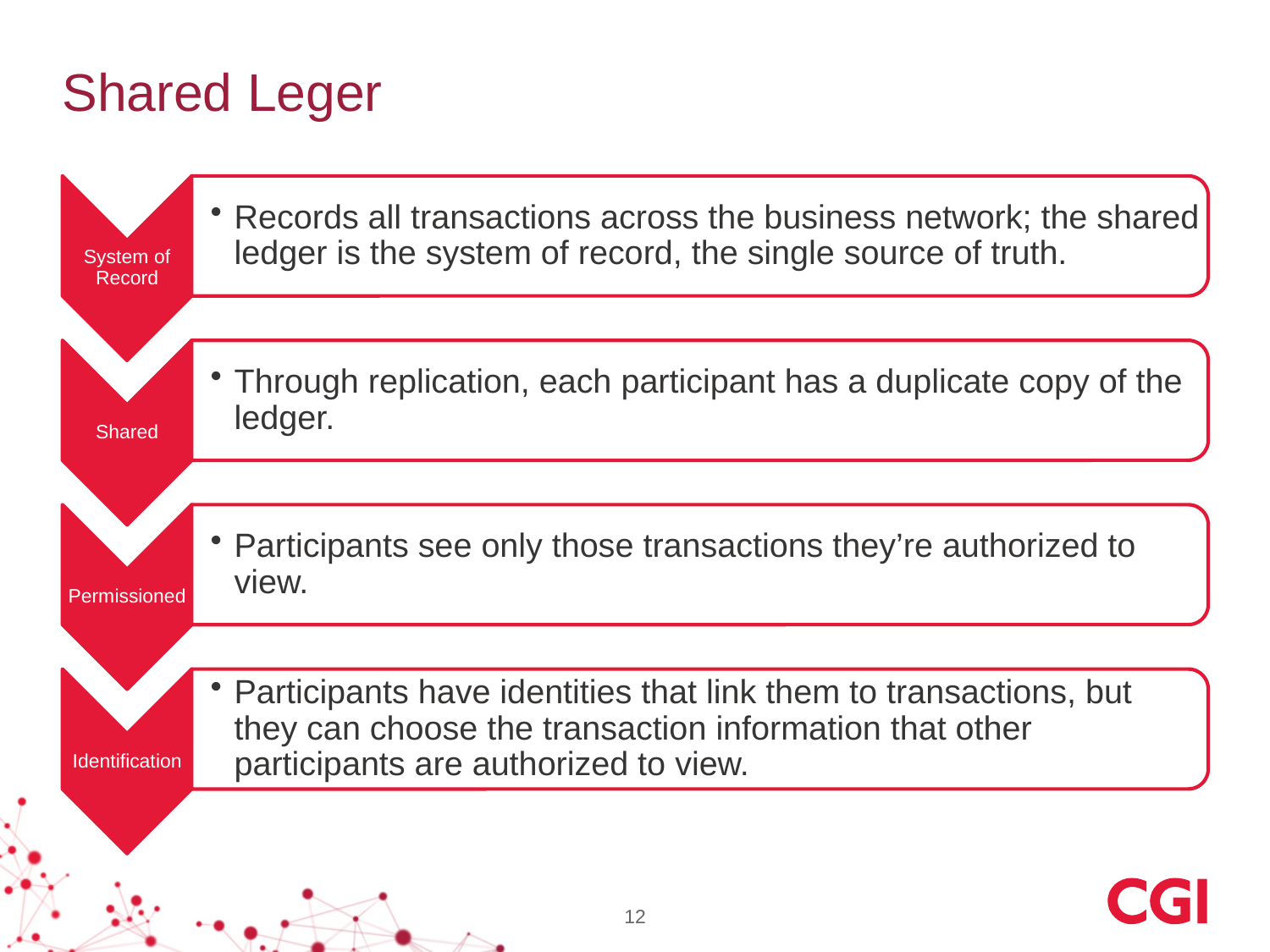

# Shared Leger
System of Record
Records all transactions across the business network; the shared ledger is the system of record, the single source of truth.
Shared
Through replication, each participant has a duplicate copy of the ledger.
Permissioned
Participants see only those transactions they’re authorized to view.
Identification
Participants have identities that link them to transactions, but they can choose the transaction information that other participants are authorized to view.
12